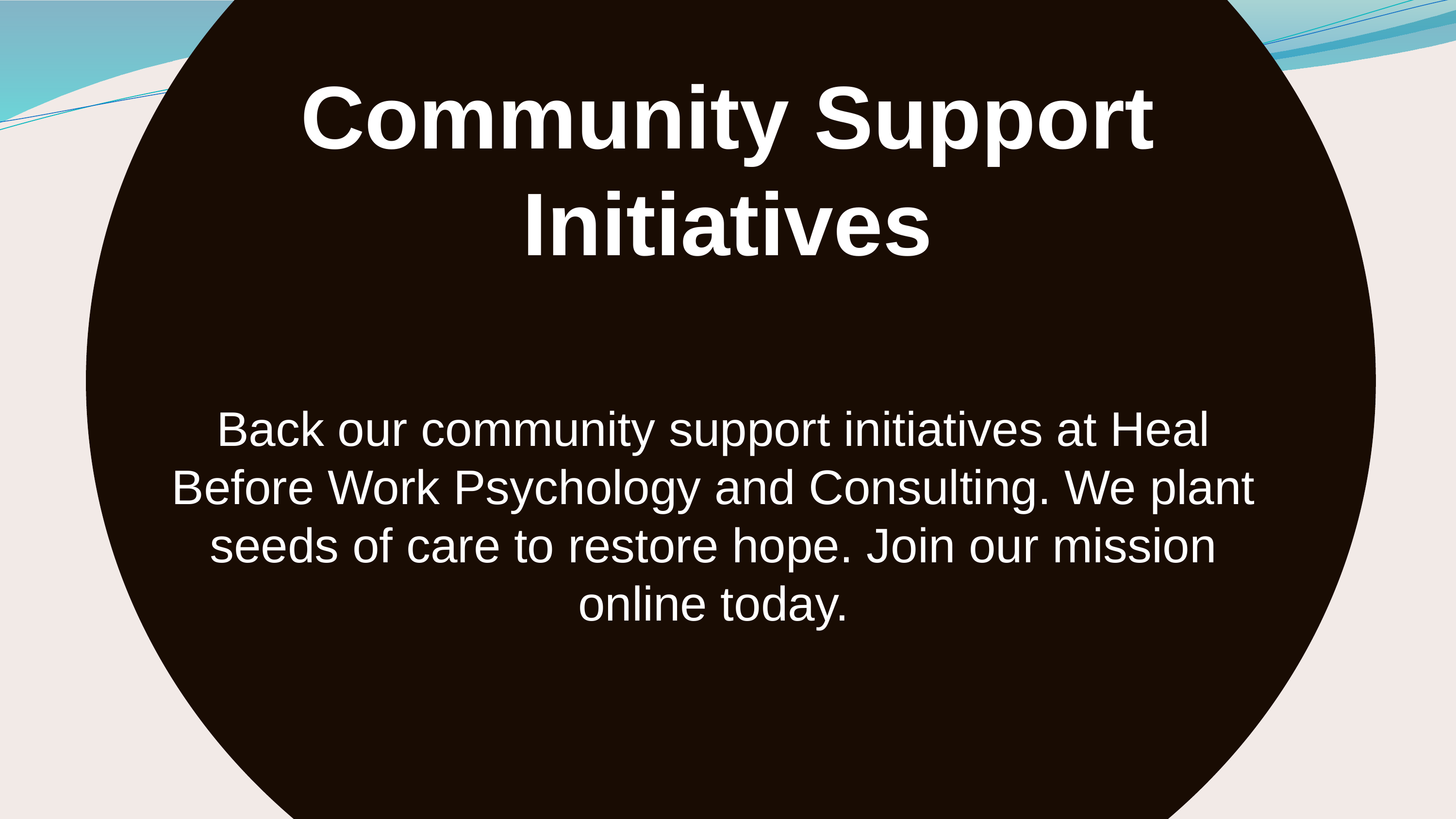

Community Support Initiatives
Back our community support initiatives at Heal Before Work Psychology and Consulting. We plant seeds of care to restore hope. Join our mission online today.